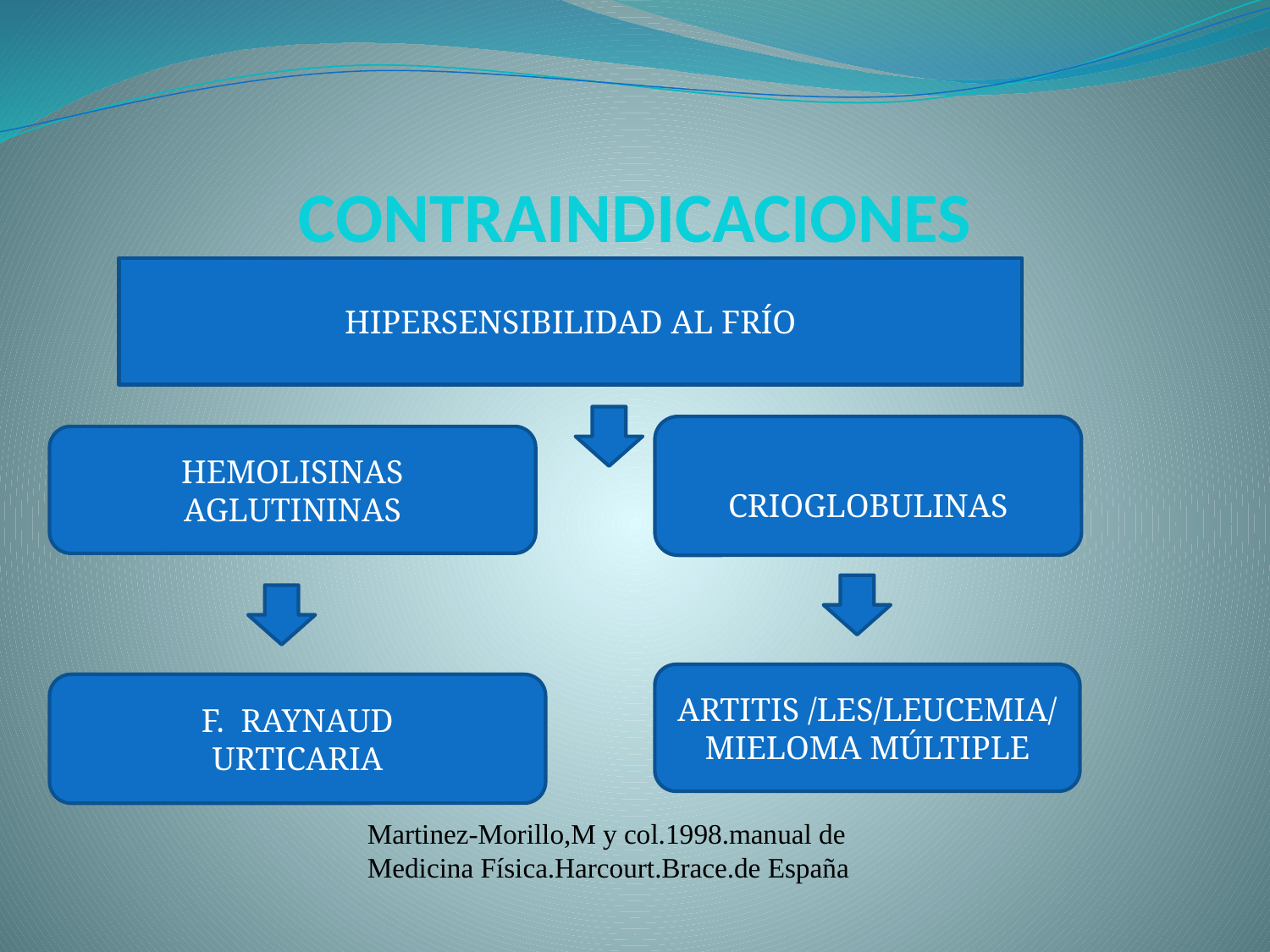

CONTRAINDICACIONES

HIPERSENSIBILIDAD AL FRÍO

CRIOGLOBULINAS
HEMOLISINAS
AGLUTININAS

ARTITIS /LES/LEUCEMIA/
MIELOMA MÚLTIPLE
F.  RAYNAUD
URTICARIA
Martinez-Morillo,M y col.1998.manual de Medicina Física.Harcourt.Brace.de España